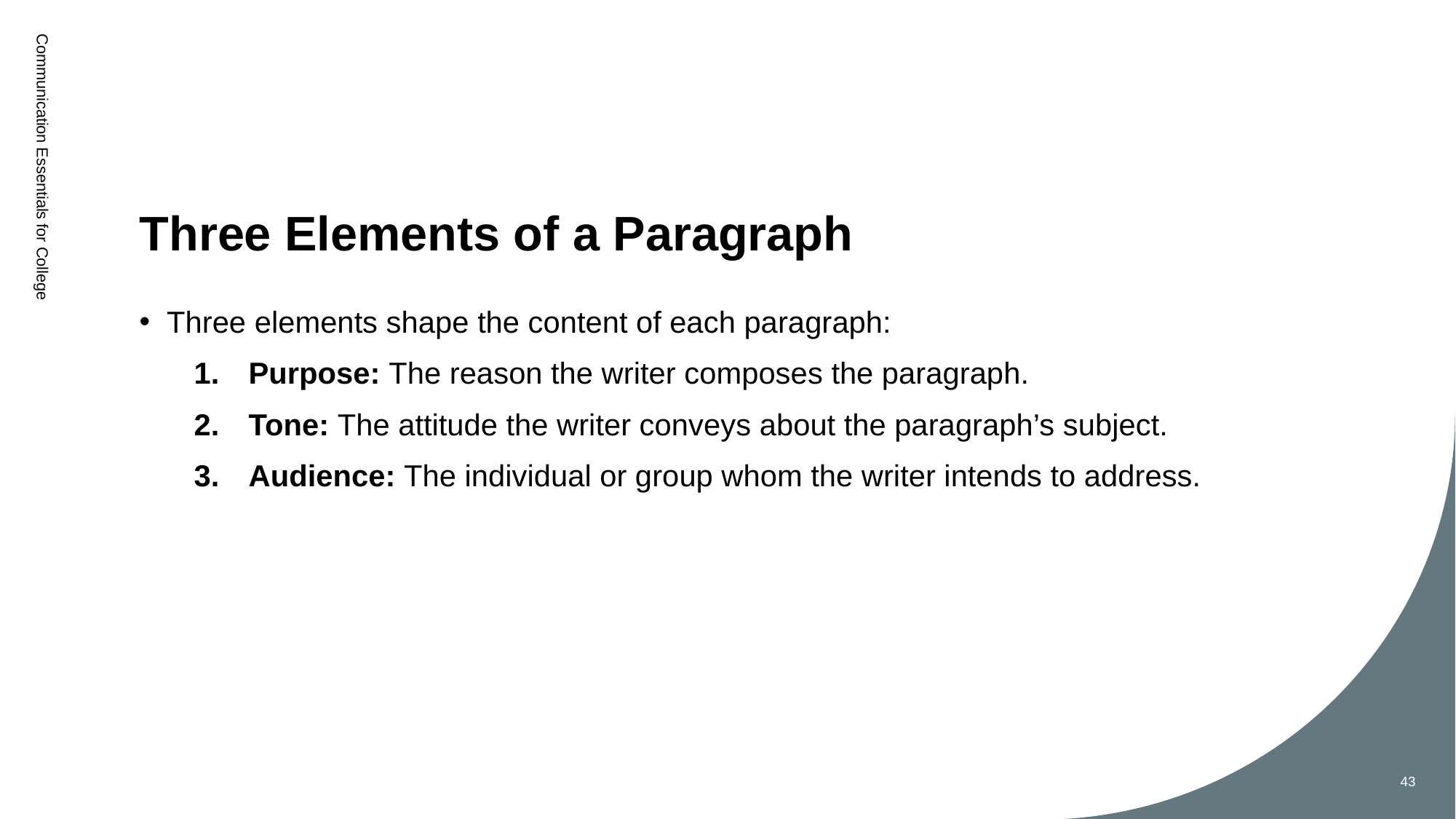

# Three Elements of a Paragraph
Communication Essentials for College
Three elements shape the content of each paragraph:
Purpose: The reason the writer composes the paragraph.
Tone: The attitude the writer conveys about the paragraph’s subject.
Audience: The individual or group whom the writer intends to address.

43